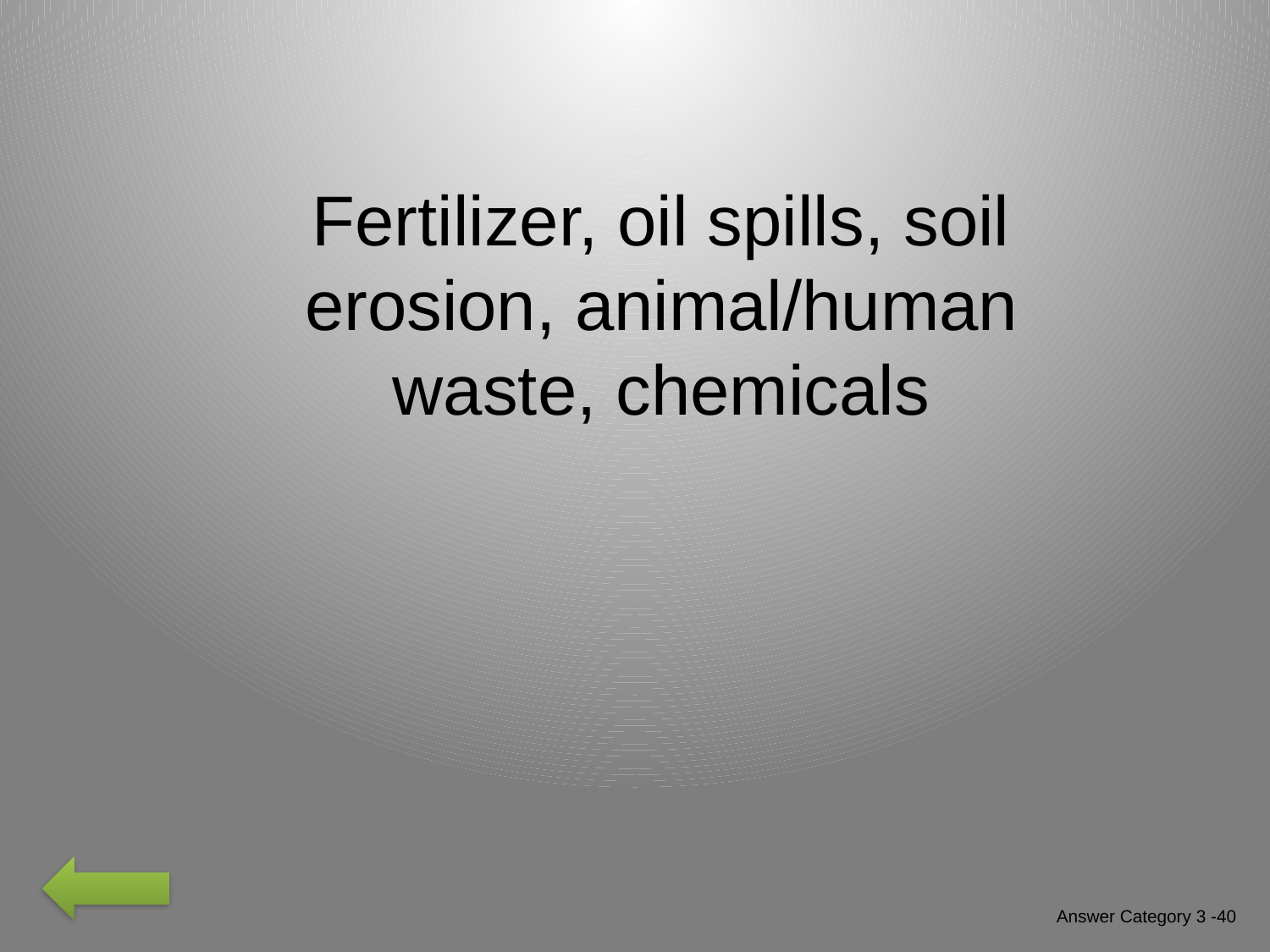

Fertilizer, oil spills, soil erosion, animal/human waste, chemicals

Answer Category 3 -40